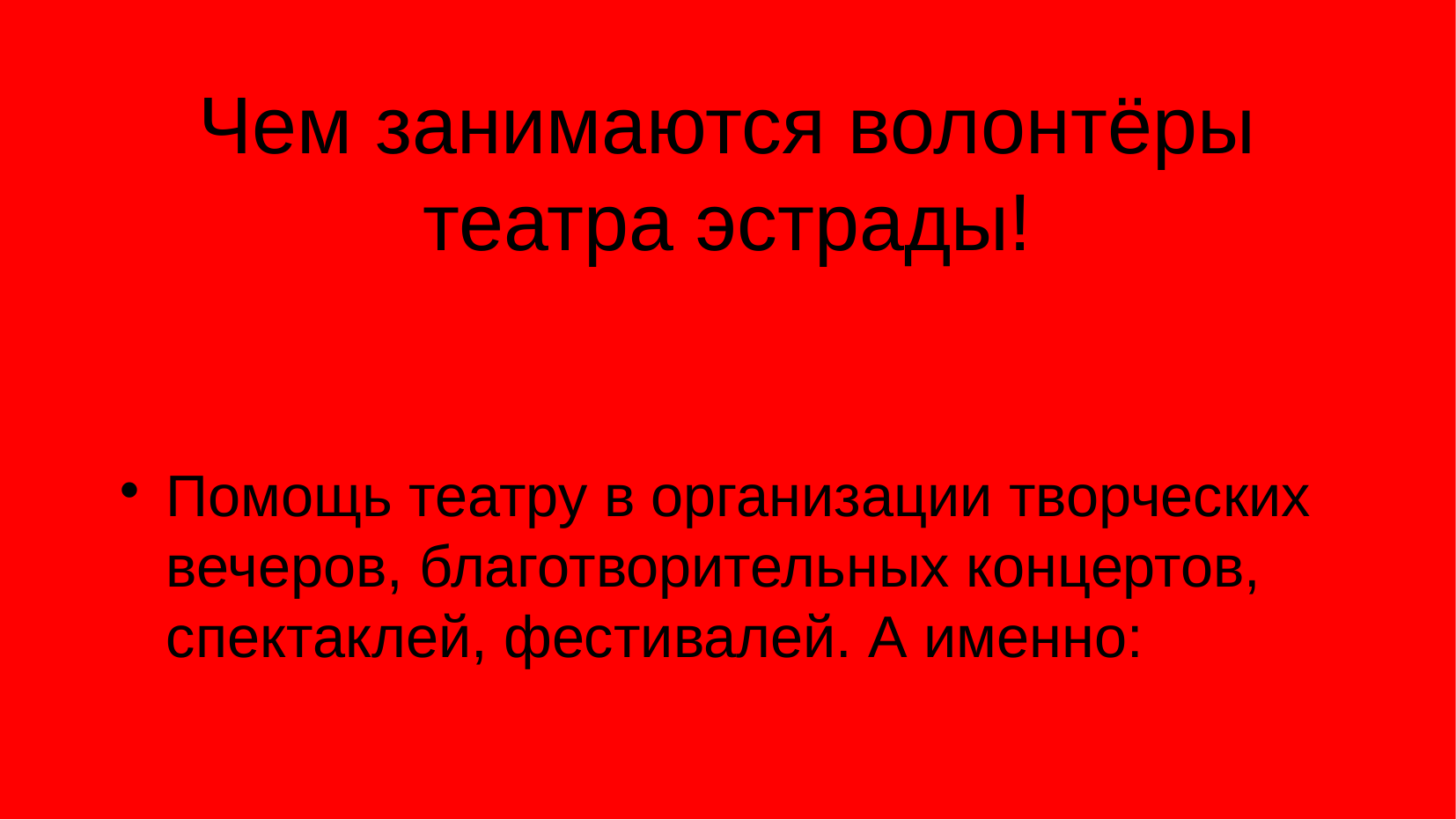

# Чем занимаются волонтёры театра эстрады!
Помощь театру в организации творческих вечеров, благотворительных концертов, спектаклей, фестивалей. А именно: